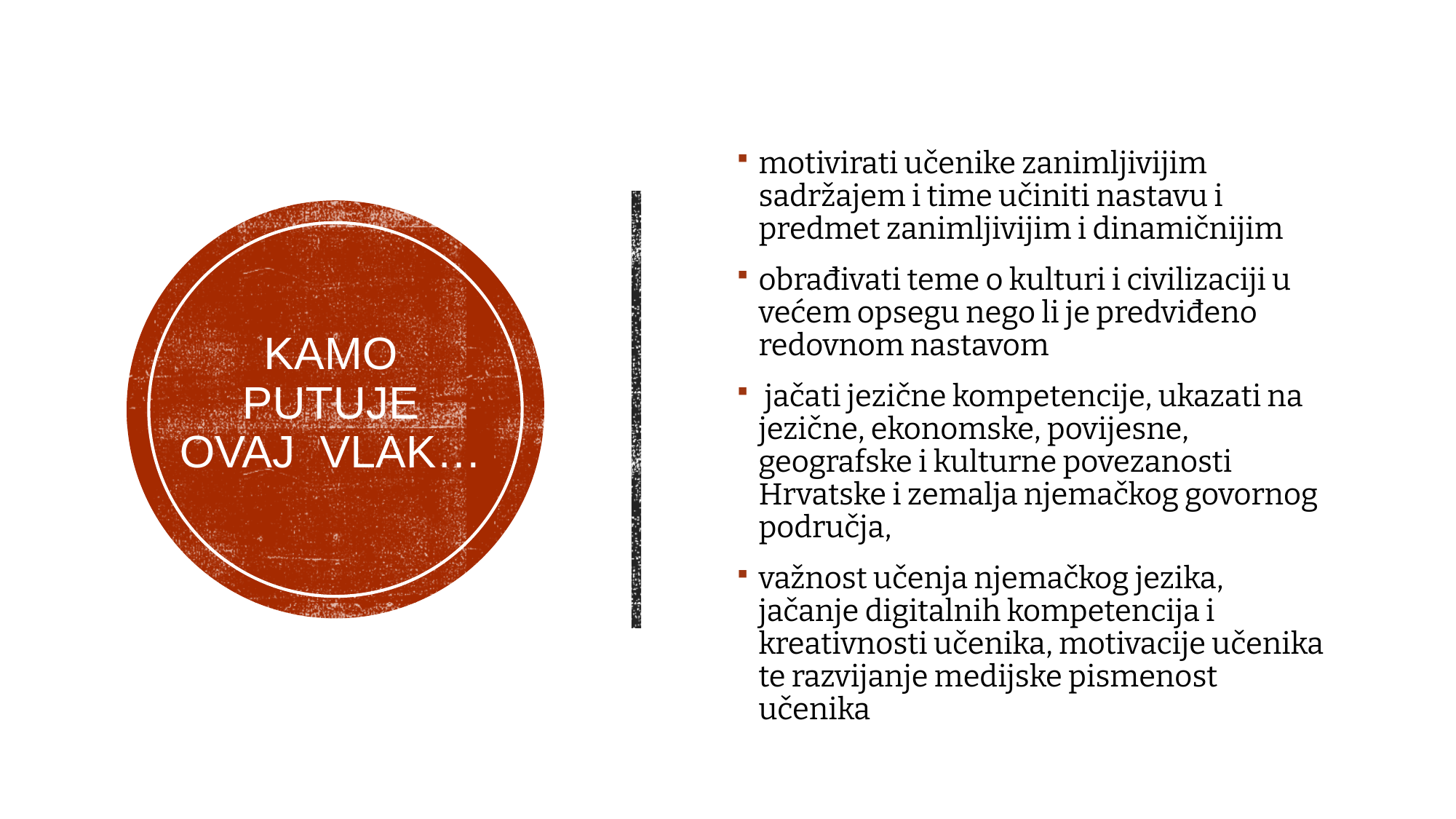

motivirati učenike zanimljivijim  sadržajem i time učiniti nastavu i predmet zanimljivijim i dinamičnijim
obrađivati teme o kulturi i civilizaciji u većem opsegu nego li je predviđeno redovnom nastavom
 jačati jezične kompetencije, ukazati na jezične, ekonomske, povijesne, geografske i kulturne povezanosti Hrvatske i zemalja njemačkog govornog područja,
važnost učenja njemačkog jezika, jačanje digitalnih kompetencija i kreativnosti učenika, motivacije učenika te razvijanje medijske pismenost učenika

# Kamo putuje ovaj  vlak…